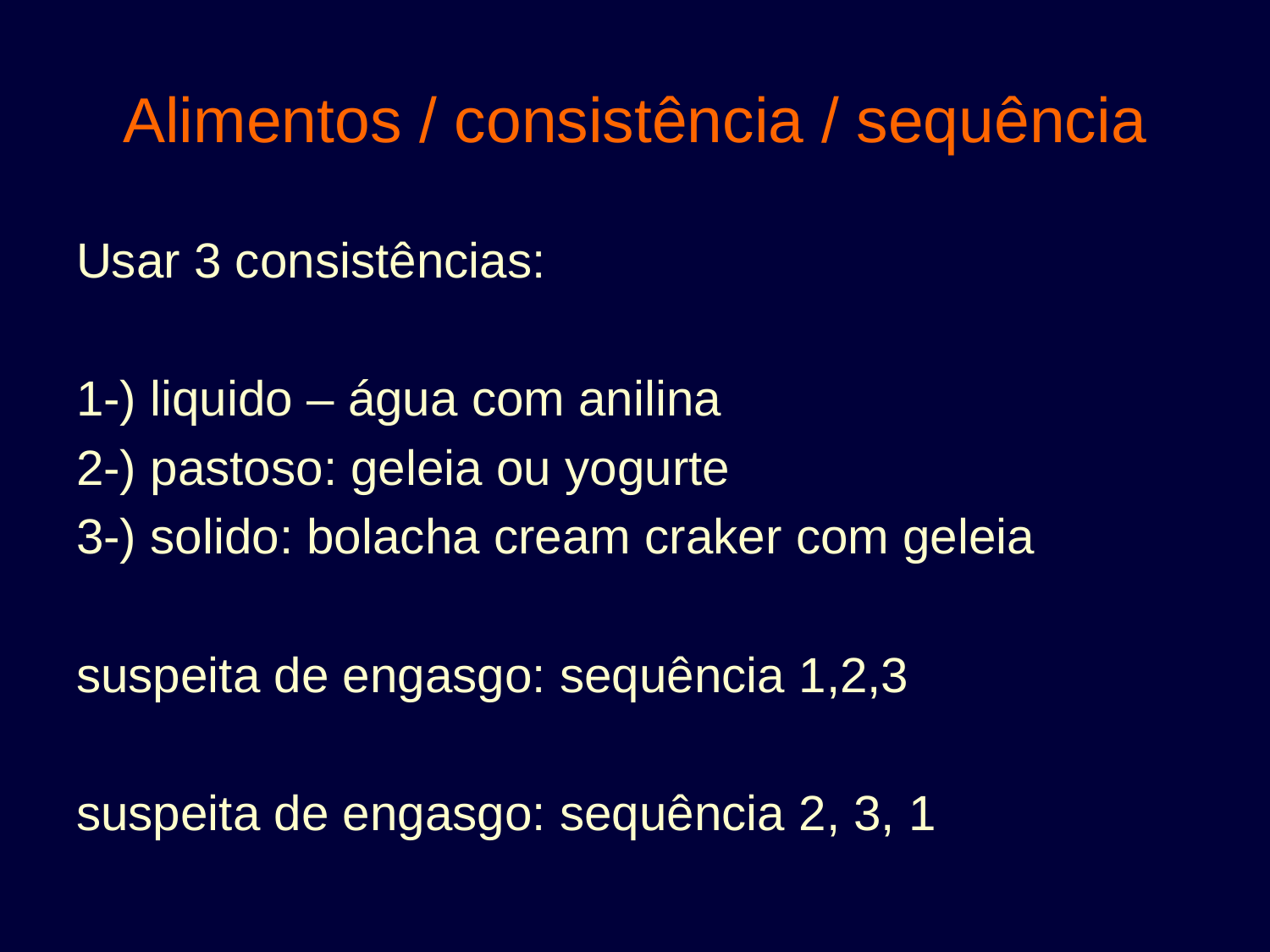

# Alimentos / consistência / sequência
Usar 3 consistências:

1-) liquido – água com anilina
2-) pastoso: geleia ou yogurte
3-) solido: bolacha cream craker com geleia

suspeita de engasgo: sequência 1,2,3

suspeita de engasgo: sequência 2, 3, 1